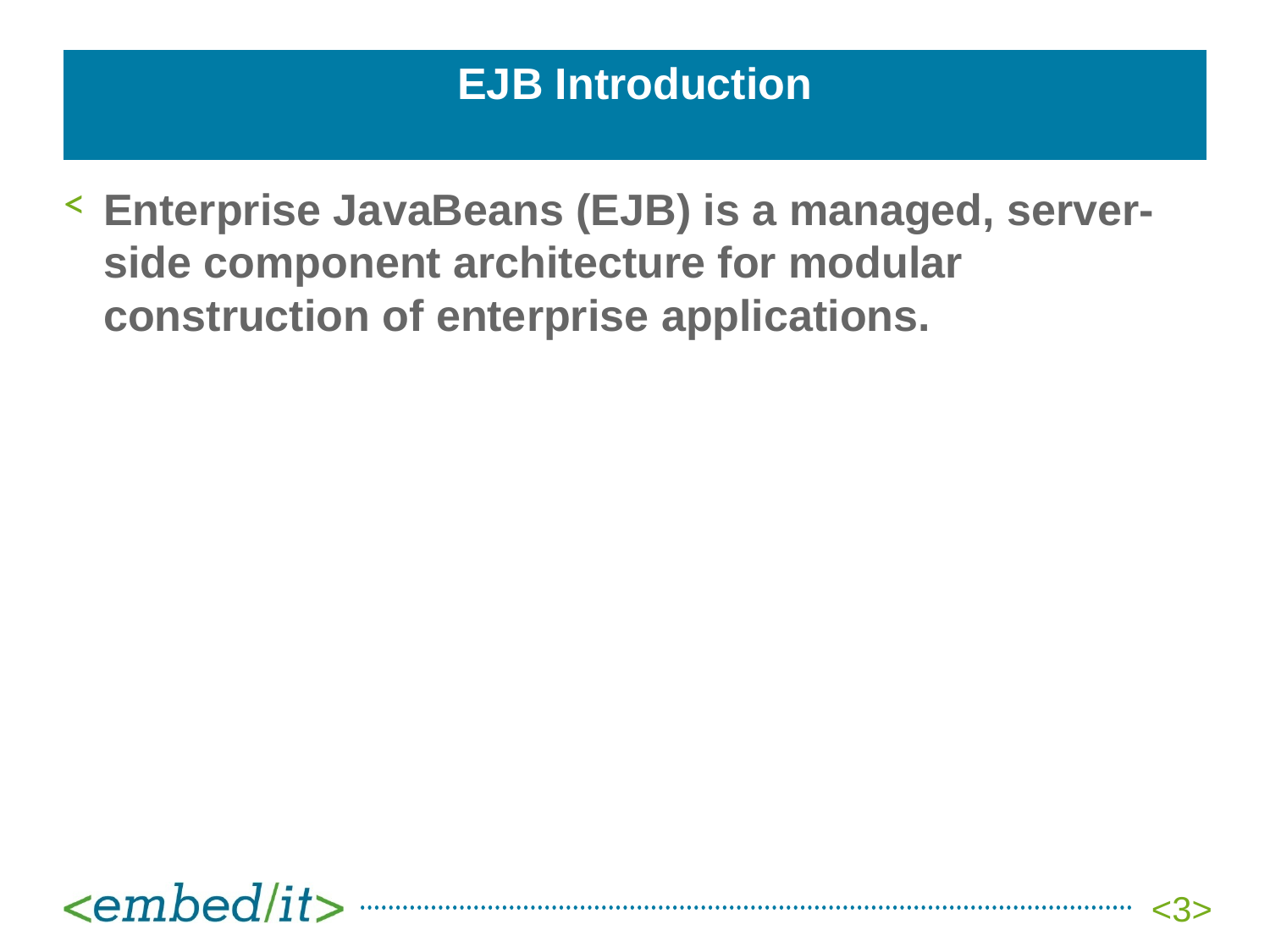

# EJB Introduction
Enterprise JavaBeans (EJB) is a managed, server-side component architecture for modular construction of enterprise applications.

<3>